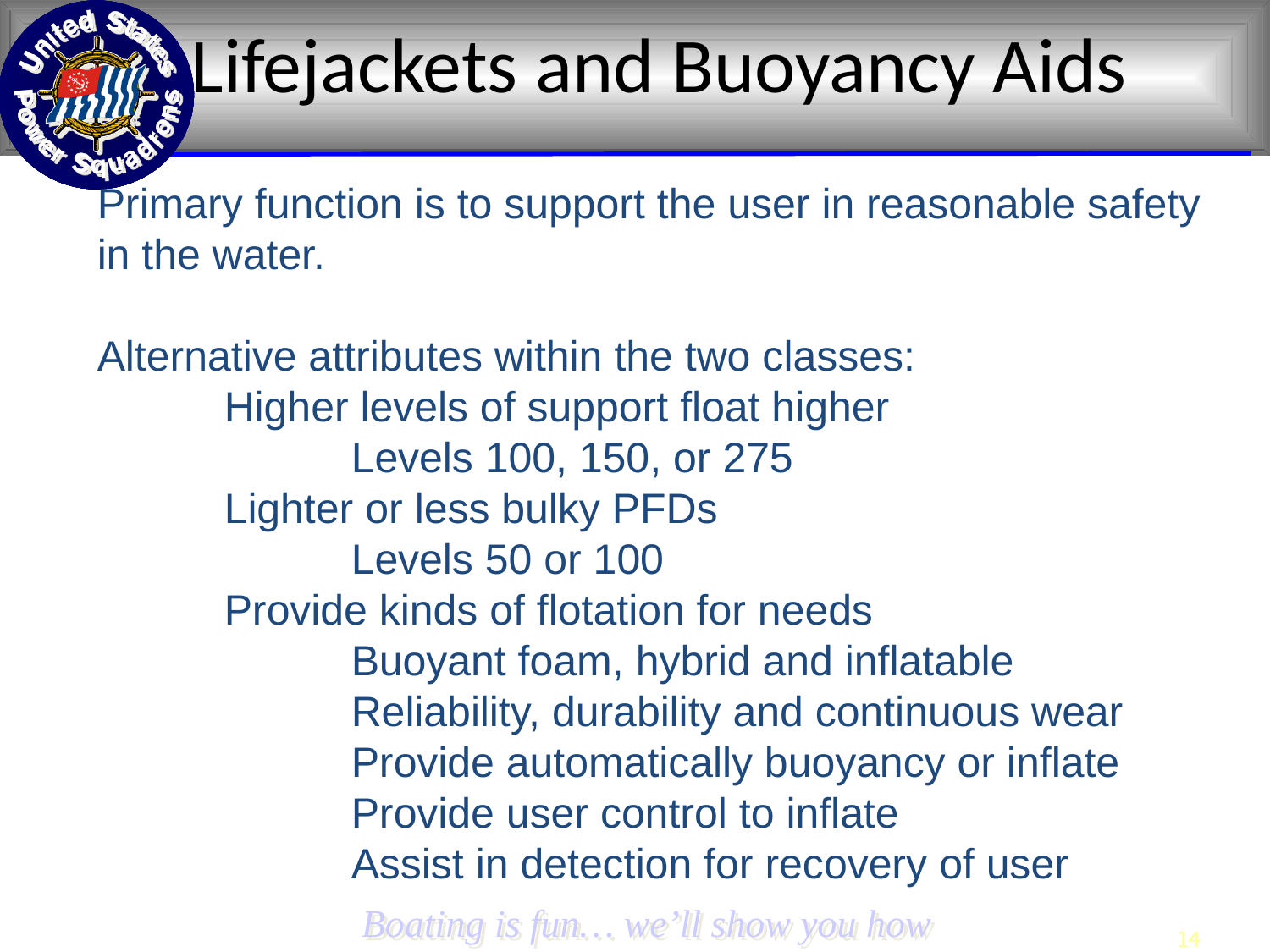

# Lifejackets and Buoyancy Aids
Primary function is to support the user in reasonable safety in the water.

Alternative attributes within the two classes:
	Higher levels of support float higher
		Levels 100, 150, or 275
	Lighter or less bulky PFDs
		Levels 50 or 100
	Provide kinds of flotation for needs
		Buoyant foam, hybrid and inflatable
		Reliability, durability and continuous wear
		Provide automatically buoyancy or inflate
		Provide user control to inflate
		Assist in detection for recovery of user
14